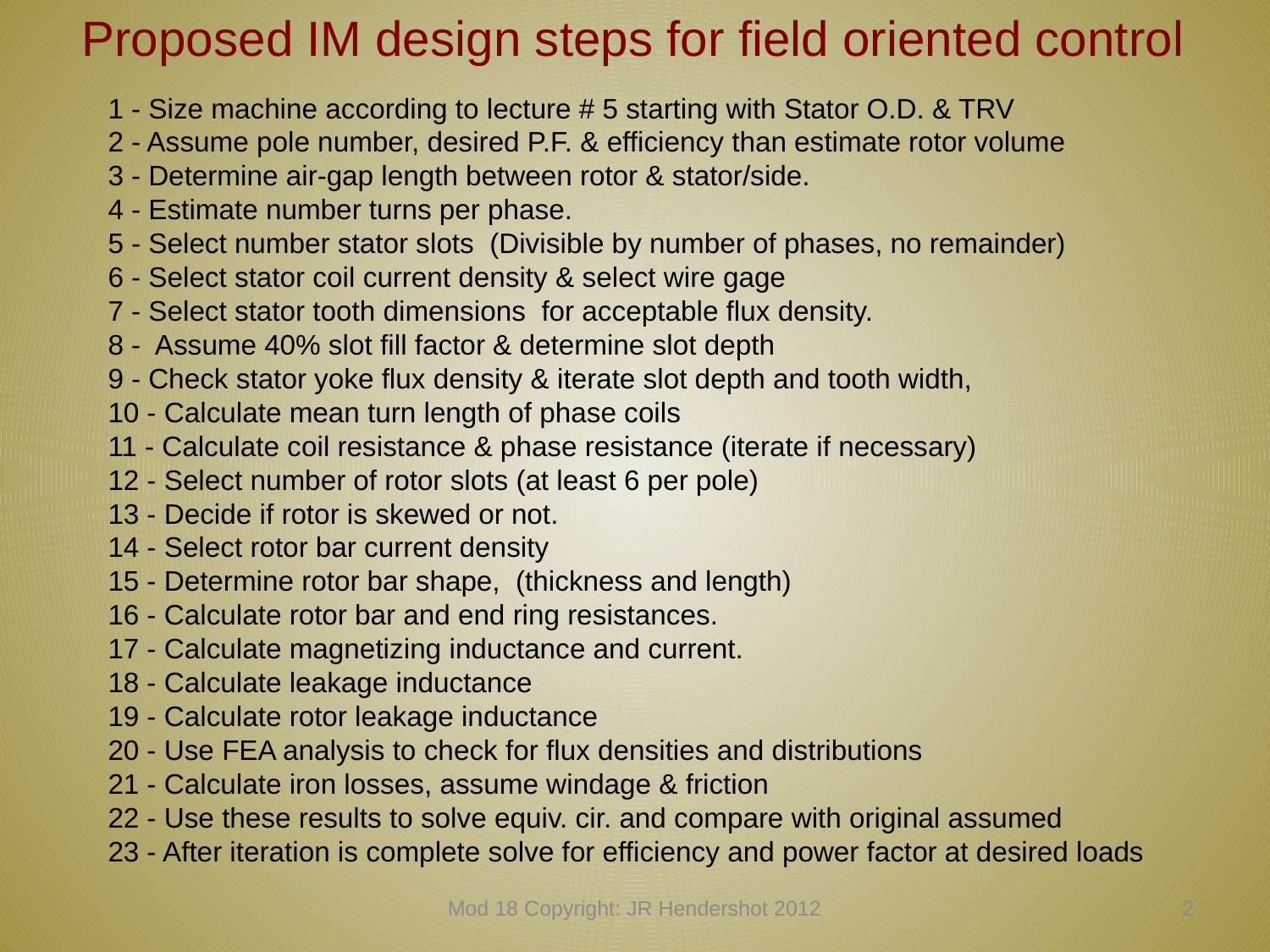

Proposed IM design steps for field oriented control
1 - Size machine according to lecture # 5 starting with Stator O.D. & TRV
2 - Assume pole number, desired P.F. & efficiency than estimate rotor volume
3 - Determine air-gap length between rotor & stator/side.
4 - Estimate number turns per phase.
5 - Select number stator slots  (Divisible by number of phases, no remainder)
6 - Select stator coil current density & select wire gage
7 - Select stator tooth dimensions  for acceptable flux density.
8 -  Assume 40% slot fill factor & determine slot depth
9 - Check stator yoke flux density & iterate slot depth and tooth width,
10 - Calculate mean turn length of phase coils
11 - Calculate coil resistance & phase resistance (iterate if necessary)
12 - Select number of rotor slots (at least 6 per pole)
13 - Decide if rotor is skewed or not.
14 - Select rotor bar current density
15 - Determine rotor bar shape,  (thickness and length)
16 - Calculate rotor bar and end ring resistances.
17 - Calculate magnetizing inductance and current.
18 - Calculate leakage inductance
19 - Calculate rotor leakage inductance
20 - Use FEA analysis to check for flux densities and distributions
21 - Calculate iron losses, assume windage & friction
22 - Use these results to solve equiv. cir. and compare with original assumed
23 - After iteration is complete solve for efficiency and power factor at desired loads
Mod 18 Copyright: JR Hendershot 2012
2